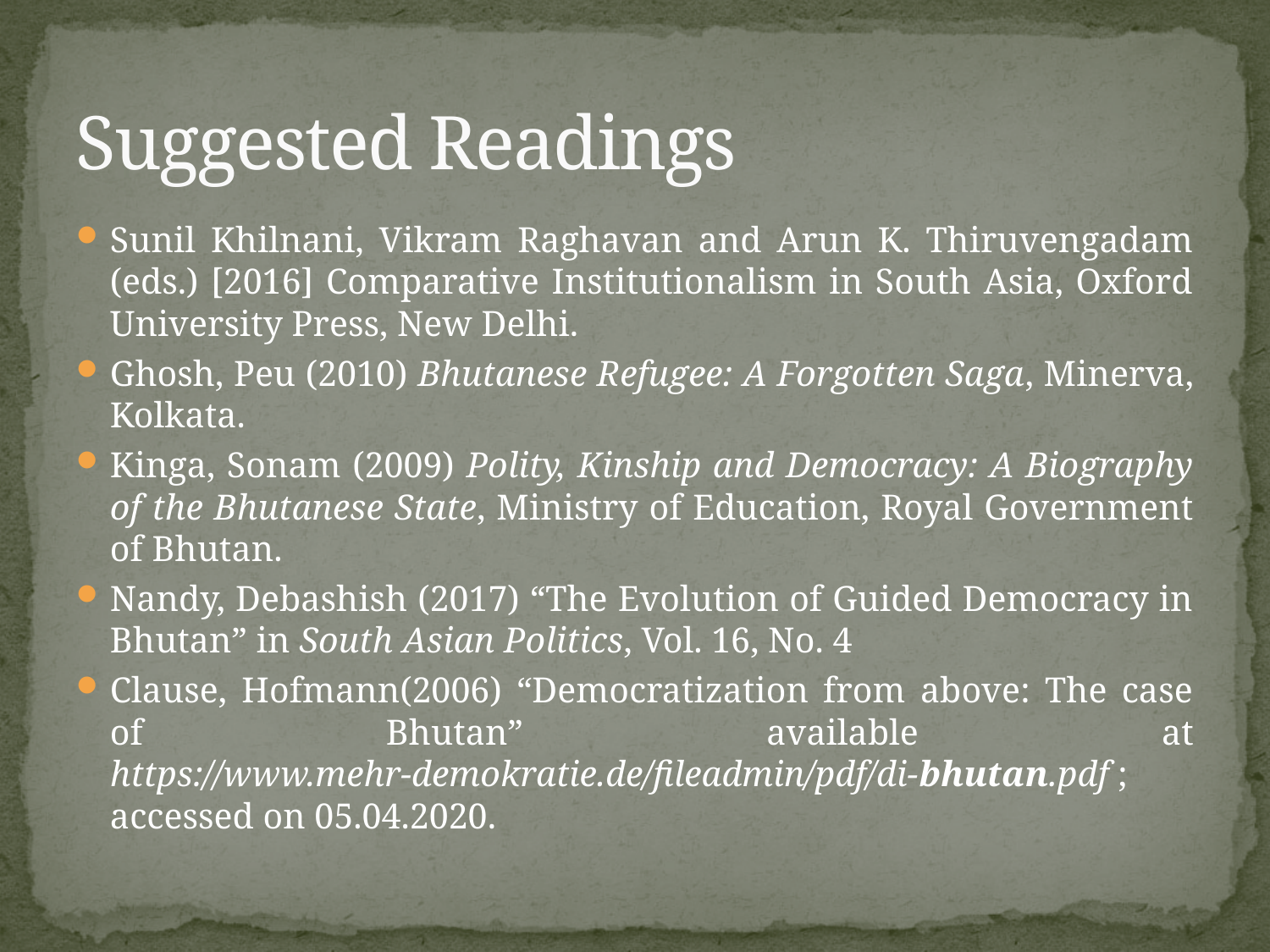

# Suggested Readings
Sunil Khilnani, Vikram Raghavan and Arun K. Thiruvengadam (eds.) [2016] Comparative Institutionalism in South Asia, Oxford University Press, New Delhi.
Ghosh, Peu (2010) Bhutanese Refugee: A Forgotten Saga, Minerva, Kolkata.
Kinga, Sonam (2009) Polity, Kinship and Democracy: A Biography of the Bhutanese State, Ministry of Education, Royal Government of Bhutan.
Nandy, Debashish (2017) “The Evolution of Guided Democracy in Bhutan” in South Asian Politics, Vol. 16, No. 4
Clause, Hofmann(2006) “Democratization from above: The case of Bhutan” available at https://www.mehr-demokratie.de/fileadmin/pdf/di-bhutan.pdf ; accessed on 05.04.2020.